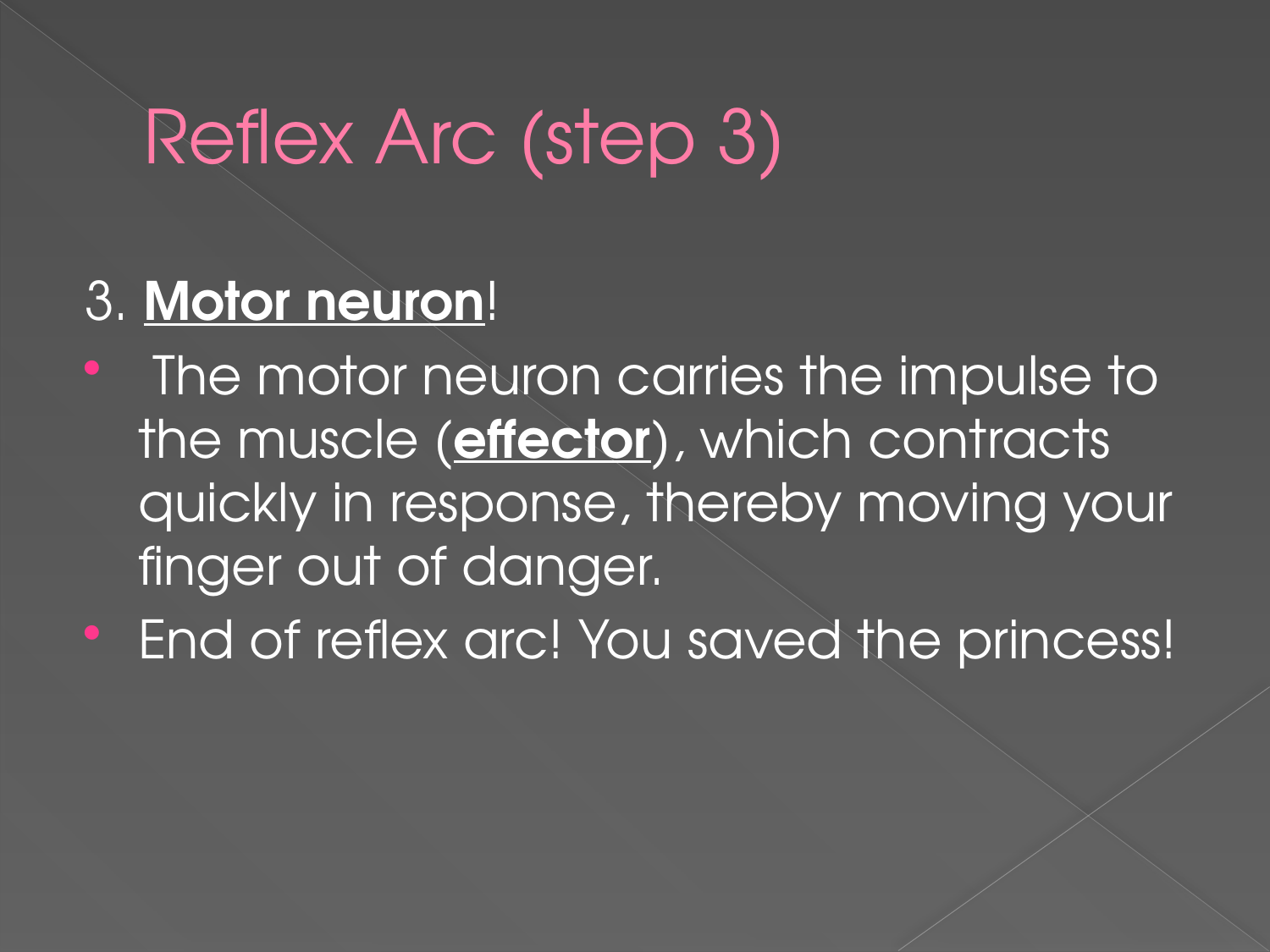

# Reflex Arc (step 3)
3. Motor neuron!
 The motor neuron carries the impulse to the muscle (effector), which contracts quickly in response, thereby moving your finger out of danger.
End of reflex arc! You saved the princess!